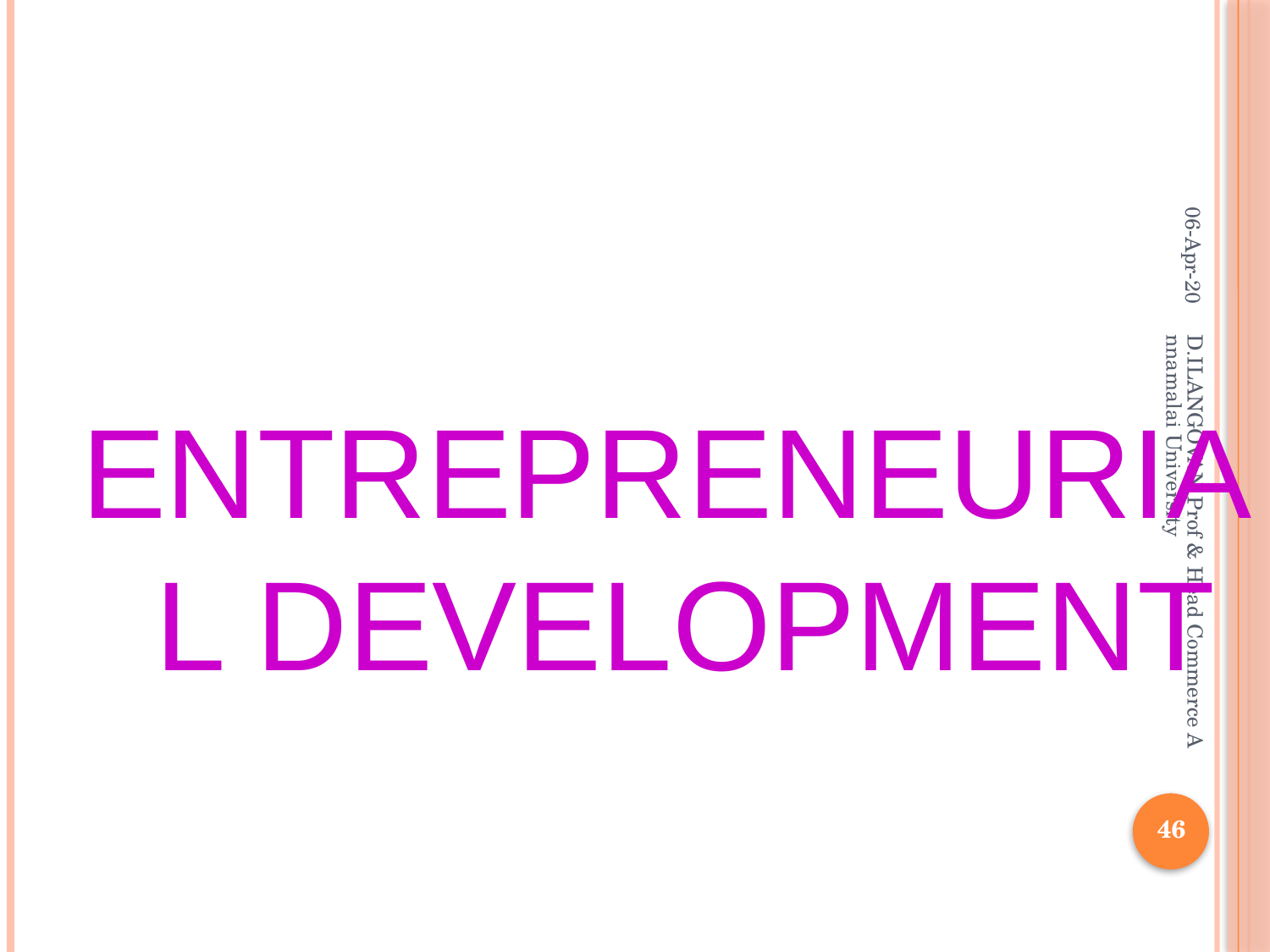

#
06-Apr-20

ENTREPRENEURIAL DEVELOPMENT
D.ILANGOVAN Prof & Head Commerce Annamalai University
46